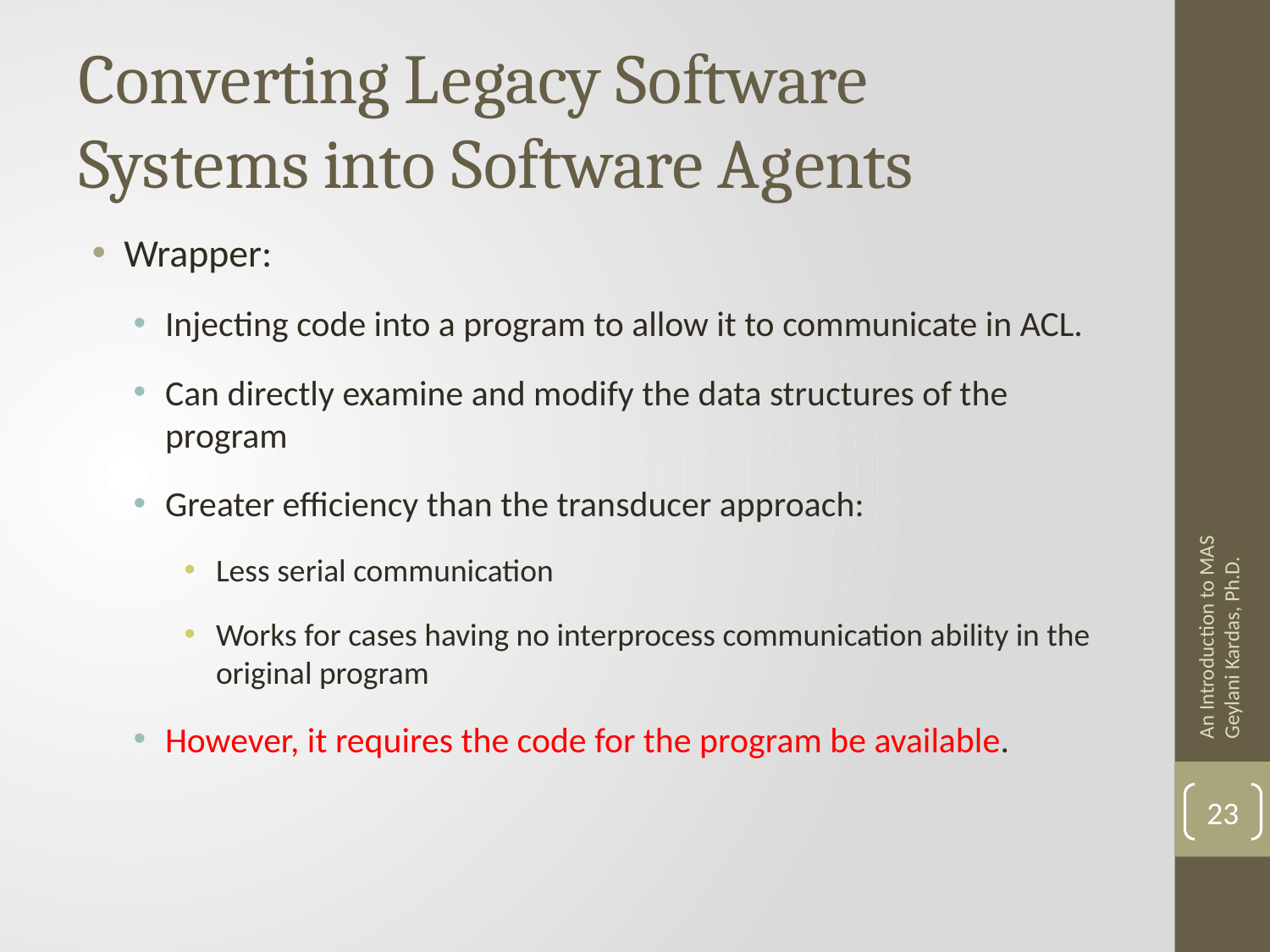

# Converting Legacy Software Systems into Software Agents
Wrapper:
Injecting code into a program to allow it to communicate in ACL.
Can directly examine and modify the data structures of the program
Greater efficiency than the transducer approach:
Less serial communication
Works for cases having no interprocess communication ability in the original program
However, it requires the code for the program be available.

An Introduction to MAS        Geylani Kardas, Ph.D.
23